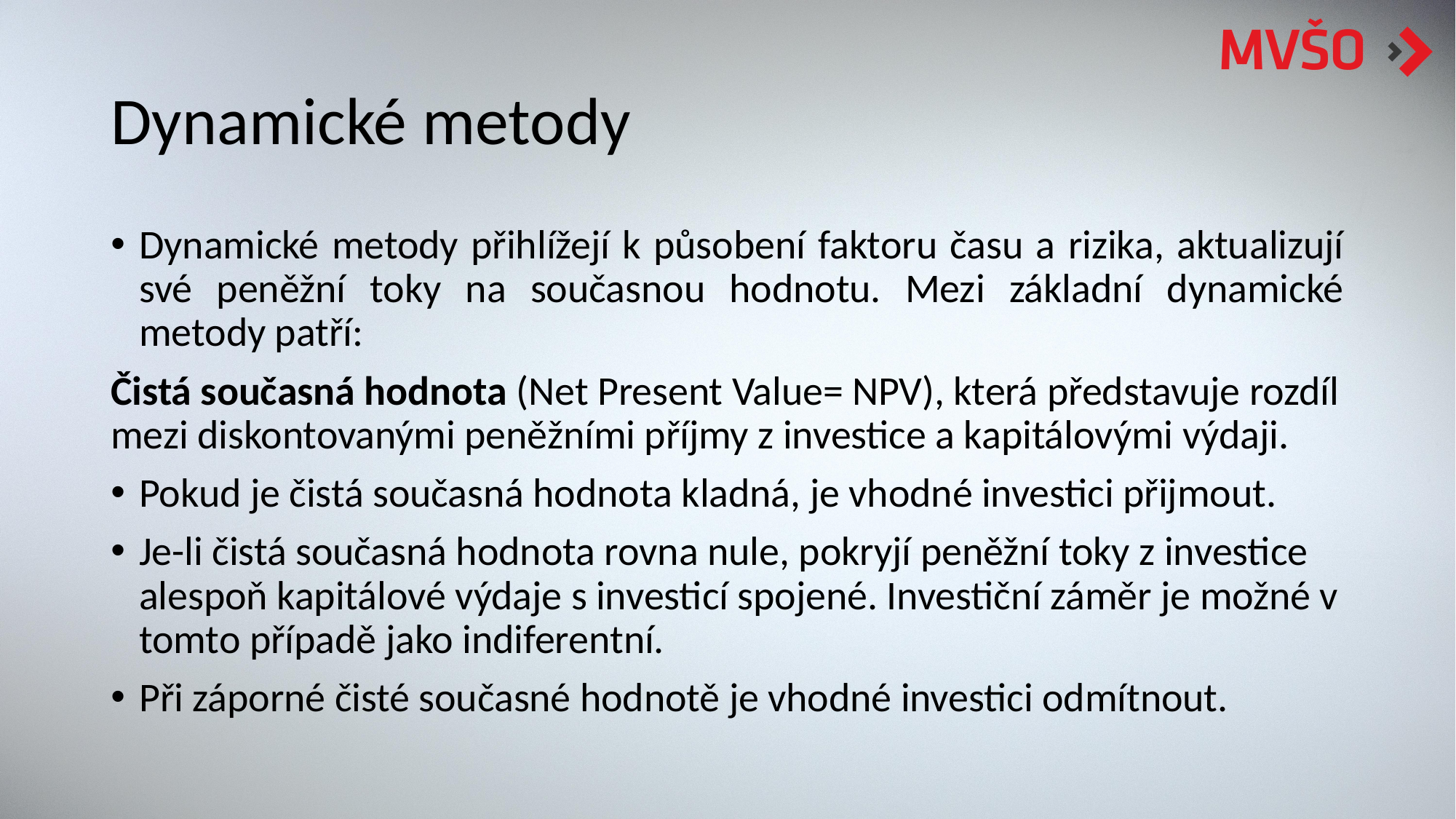

# Dynamické metody
Dynamické metody přihlížejí k působení faktoru času a rizika, aktualizují své peněžní toky na současnou hodnotu. Mezi základní dynamické metody patří:
Čistá současná hodnota (Net Present Value= NPV), která představuje rozdíl mezi diskontovanými peněžními příjmy z investice a kapitálovými výdaji.
Pokud je čistá současná hodnota kladná, je vhodné investici přijmout.
Je-li čistá současná hodnota rovna nule, pokryjí peněžní toky z investice alespoň kapitálové výdaje s investicí spojené. Investiční záměr je možné v tomto případě jako indiferentní.
Při záporné čisté současné hodnotě je vhodné investici odmítnout.